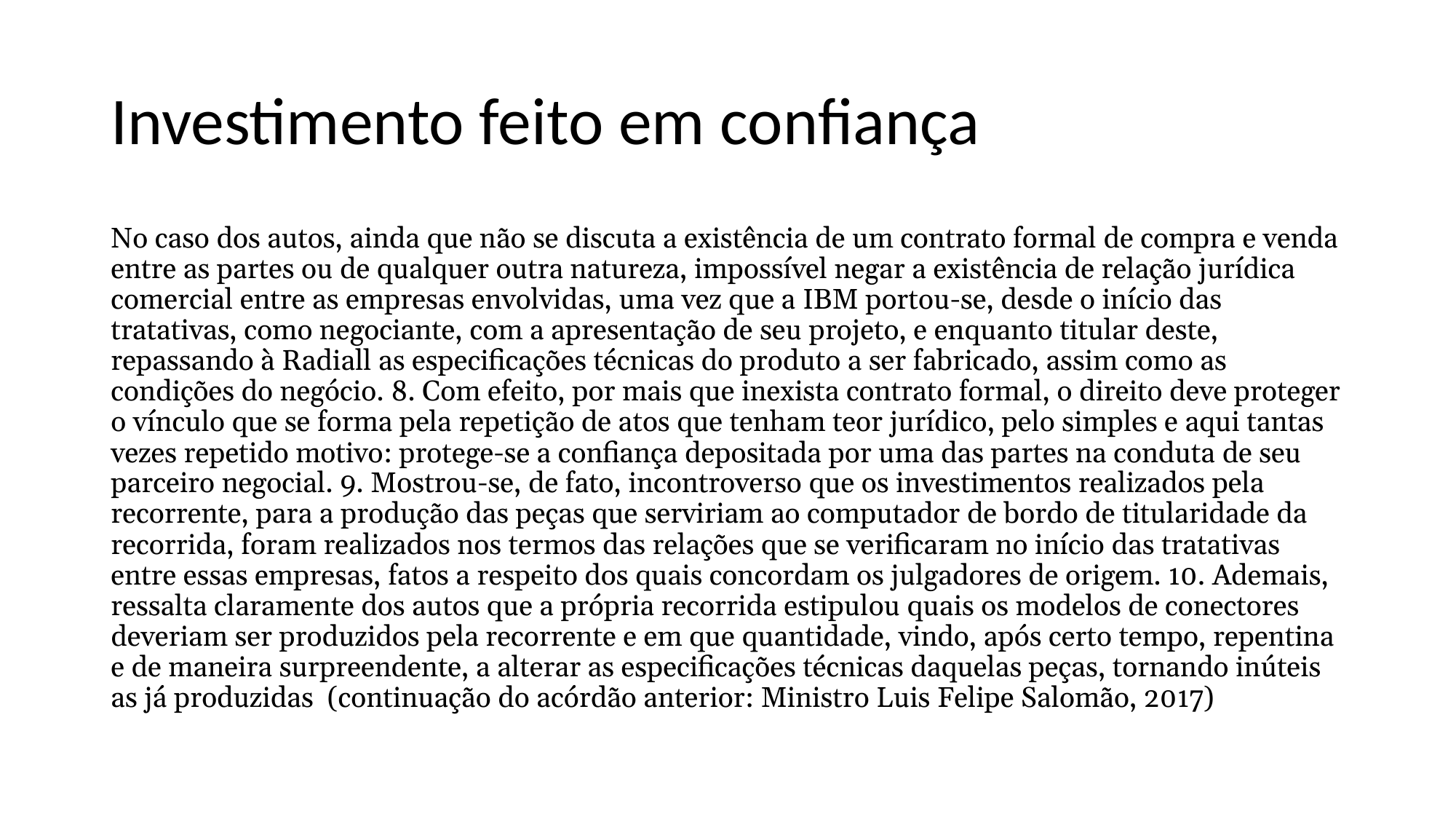

# Investimento feito em confiança
No caso dos autos, ainda que não se discuta a existência de um contrato formal de compra e venda entre as partes ou de qualquer outra natureza, impossível negar a existência de relação jurídica comercial entre as empresas envolvidas, uma vez que a IBM portou-se, desde o início das tratativas, como negociante, com a apresentação de seu projeto, e enquanto titular deste, repassando à Radiall as especificações técnicas do produto a ser fabricado, assim como as condições do negócio. 8. Com efeito, por mais que inexista contrato formal, o direito deve proteger o vínculo que se forma pela repetição de atos que tenham teor jurídico, pelo simples e aqui tantas vezes repetido motivo: protege-se a confiança depositada por uma das partes na conduta de seu parceiro negocial. 9. Mostrou-se, de fato, incontroverso que os investimentos realizados pela recorrente, para a produção das peças que serviriam ao computador de bordo de titularidade da recorrida, foram realizados nos termos das relações que se verificaram no início das tratativas entre essas empresas, fatos a respeito dos quais concordam os julgadores de origem. 10. Ademais, ressalta claramente dos autos que a própria recorrida estipulou quais os modelos de conectores deveriam ser produzidos pela recorrente e em que quantidade, vindo, após certo tempo, repentina e de maneira surpreendente, a alterar as especificações técnicas daquelas peças, tornando inúteis as já produzidas  (continuação do acórdão anterior: Ministro Luis Felipe Salomão, 2017)